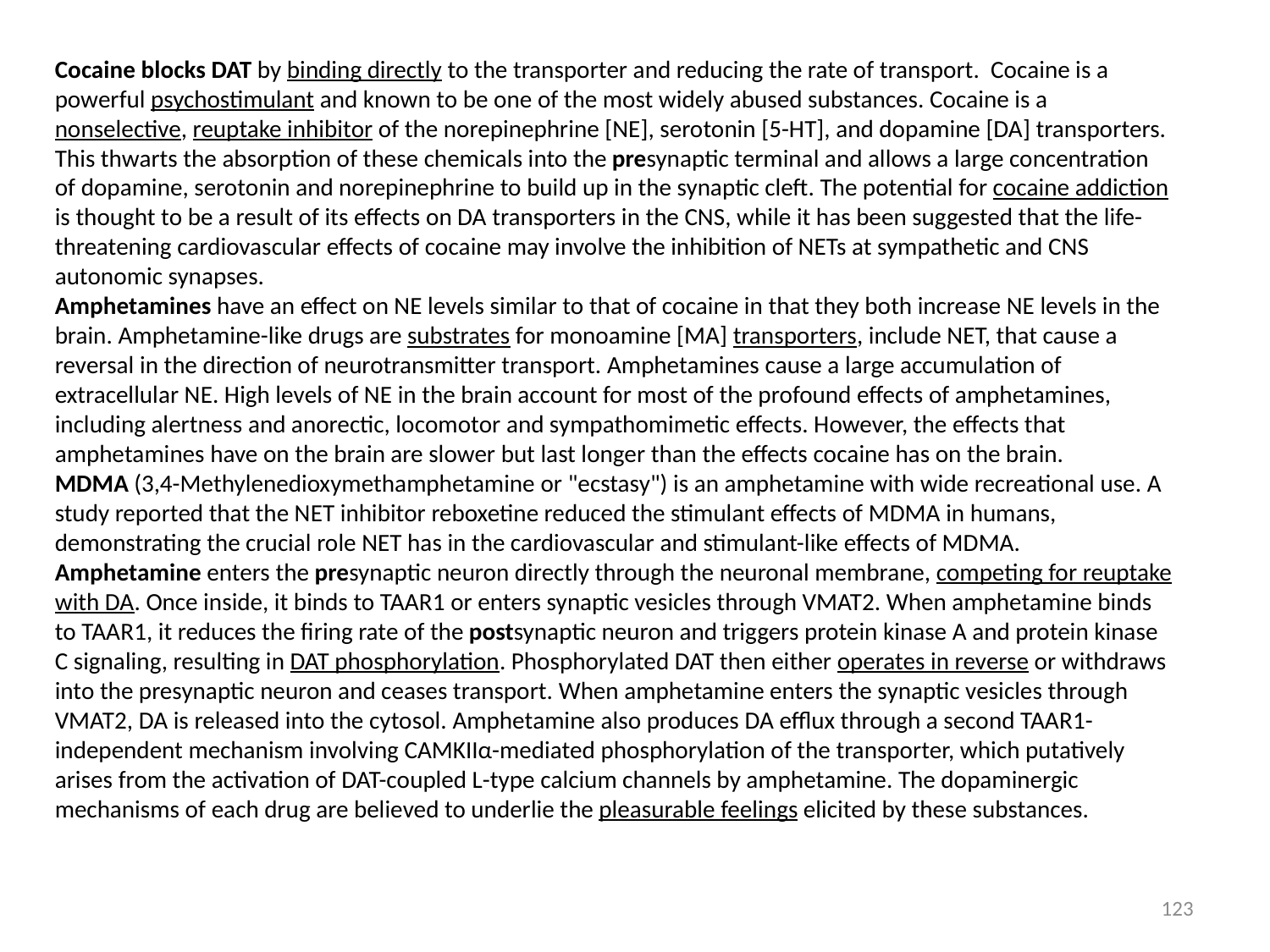

Cocaine blocks DAT by binding directly to the transporter and reducing the rate of transport.  Cocaine is a powerful psychostimulant and known to be one of the most widely abused substances. Cocaine is a nonselective, reuptake inhibitor of the norepinephrine [NE], serotonin [5-HT], and dopamine [DA] transporters. This thwarts the absorption of these chemicals into the presynaptic terminal and allows a large concentration of dopamine, serotonin and norepinephrine to build up in the synaptic cleft. The potential for cocaine addiction is thought to be a result of its effects on DA transporters in the CNS, while it has been suggested that the life-threatening cardiovascular effects of cocaine may involve the inhibition of NETs at sympathetic and CNS autonomic synapses.
Amphetamines have an effect on NE levels similar to that of cocaine in that they both increase NE levels in the brain. Amphetamine-like drugs are substrates for monoamine [MA] transporters, include NET, that cause a reversal in the direction of neurotransmitter transport. Amphetamines cause a large accumulation of extracellular NE. High levels of NE in the brain account for most of the profound effects of amphetamines, including alertness and anorectic, locomotor and sympathomimetic effects. However, the effects that amphetamines have on the brain are slower but last longer than the effects cocaine has on the brain.
MDMA (3,4-Methylenedioxymethamphetamine or "ecstasy") is an amphetamine with wide recreational use. A study reported that the NET inhibitor reboxetine reduced the stimulant effects of MDMA in humans, demonstrating the crucial role NET has in the cardiovascular and stimulant-like effects of MDMA.
Amphetamine enters the presynaptic neuron directly through the neuronal membrane, competing for reuptake with DA. Once inside, it binds to TAAR1 or enters synaptic vesicles through VMAT2. When amphetamine binds to TAAR1, it reduces the firing rate of the postsynaptic neuron and triggers protein kinase A and protein kinase C signaling, resulting in DAT phosphorylation. Phosphorylated DAT then either operates in reverse or withdraws into the presynaptic neuron and ceases transport. When amphetamine enters the synaptic vesicles through VMAT2, DA is released into the cytosol. Amphetamine also produces DA efflux through a second TAAR1-independent mechanism involving CAMKIIα-mediated phosphorylation of the transporter, which putatively arises from the activation of DAT-coupled L-type calcium channels by amphetamine. The dopaminergic mechanisms of each drug are believed to underlie the pleasurable feelings elicited by these substances.
123